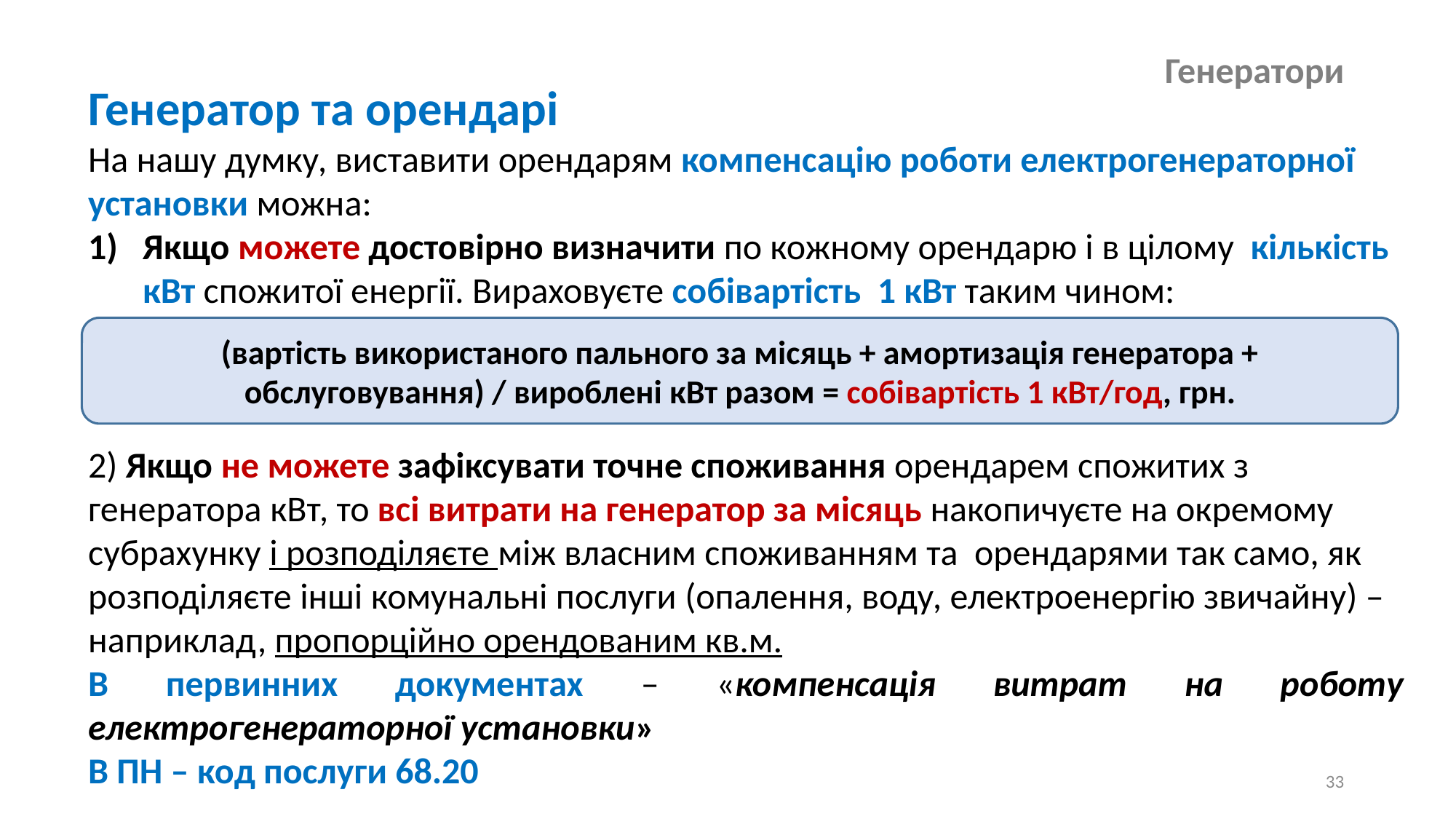

# Генератори
Генератор та орендарі
На нашу думку, виставити орендарям компенсацію роботи електрогенераторної установки можна:
Якщо можете достовірно визначити по кожному орендарю і в цілому  кількість кВт спожитої енергії. Вираховуєте собівартість  1 кВт таким чином:

2) Якщо не можете зафіксувати точне споживання орендарем спожитих з генератора кВт, то всі витрати на генератор за місяць накопичуєте на окремому субрахунку і розподіляєте між власним споживанням та  орендарями так само, як розподіляєте інші комунальні послуги (опалення, воду, електроенергію звичайну) – наприклад, пропорційно орендованим кв.м.
В первинних документах – «компенсація витрат на роботу електрогенераторної установки»
В ПН – код послуги 68.20
(вартість використаного пального за місяць + амортизація генератора + обслуговування) / вироблені кВт разом = собівартість 1 кВт/год, грн.
33